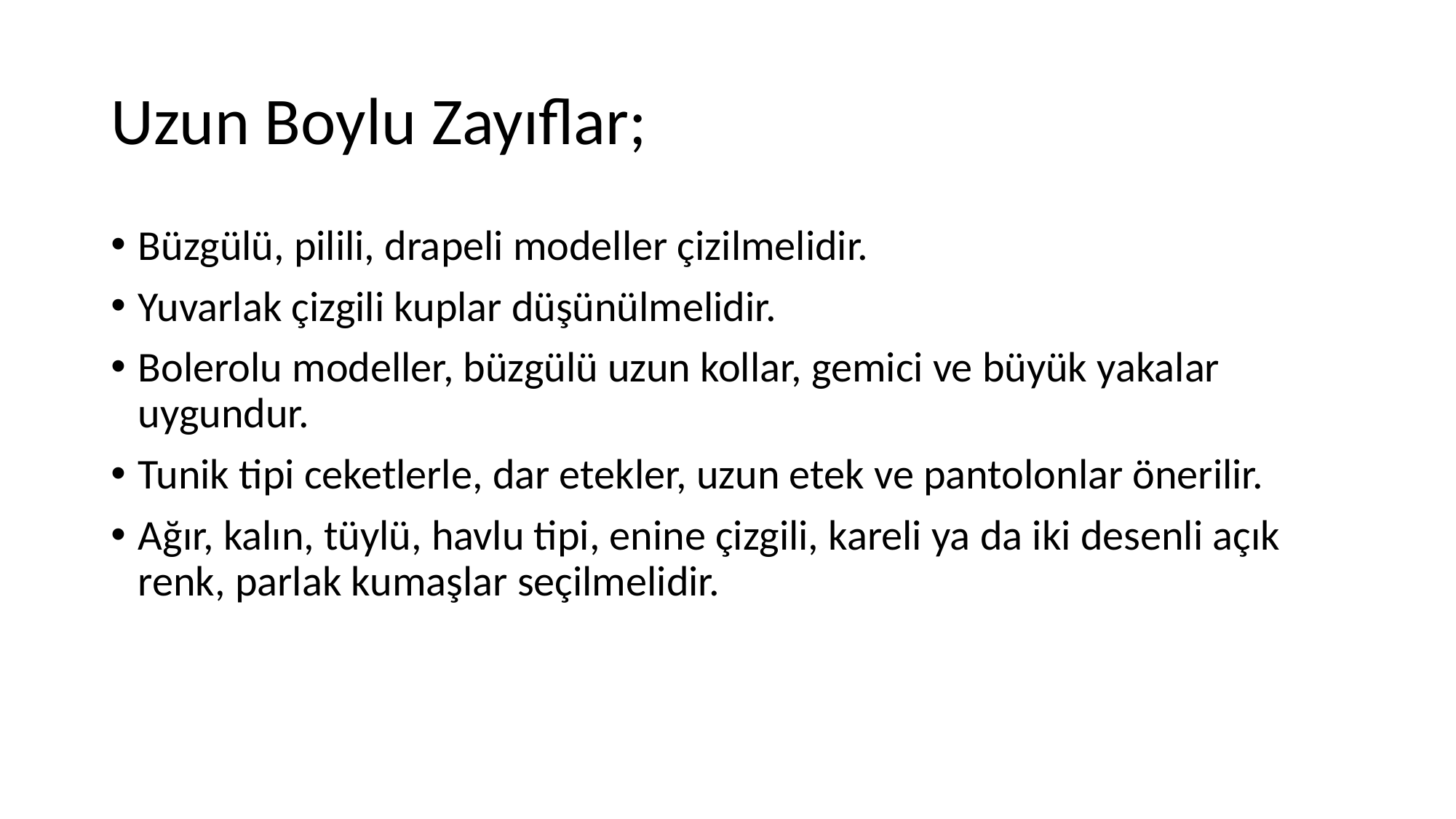

# Uzun Boylu Zayıflar;
Büzgülü, pilili, drapeli modeller çizilmelidir.
Yuvarlak çizgili kuplar düşünülmelidir.
Bolerolu modeller, büzgülü uzun kollar, gemici ve büyük yakalar uygundur.
Tunik tipi ceketlerle, dar etekler, uzun etek ve pantolonlar önerilir.
Ağır, kalın, tüylü, havlu tipi, enine çizgili, kareli ya da iki desenli açık renk, parlak kumaşlar seçilmelidir.